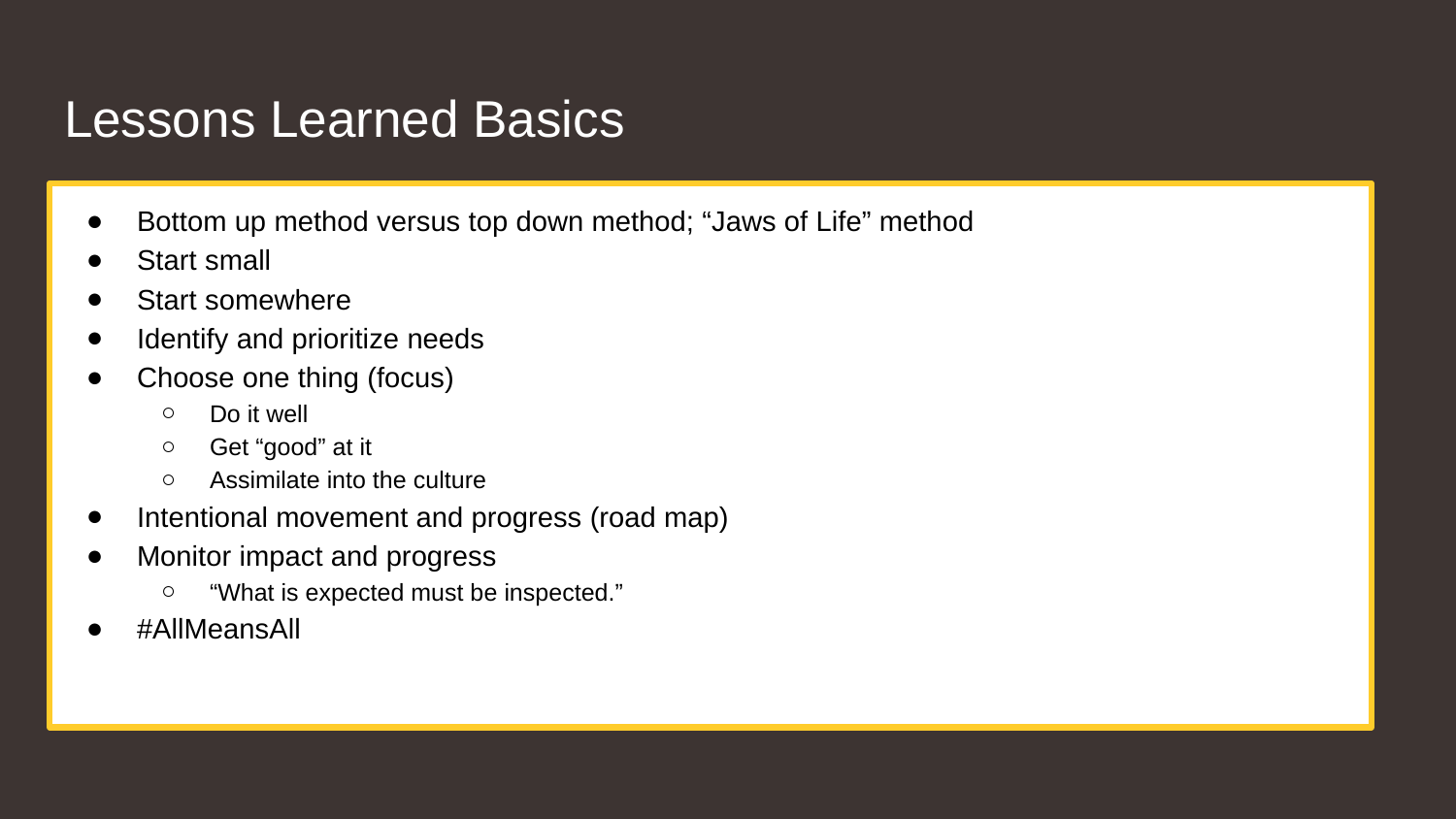

# Lessons Learned Basics
Bottom up method versus top down method; “Jaws of Life” method
Start small
Start somewhere
Identify and prioritize needs
Choose one thing (focus)
Do it well
Get “good” at it
Assimilate into the culture
Intentional movement and progress (road map)
Monitor impact and progress
“What is expected must be inspected.”
#AllMeansAll